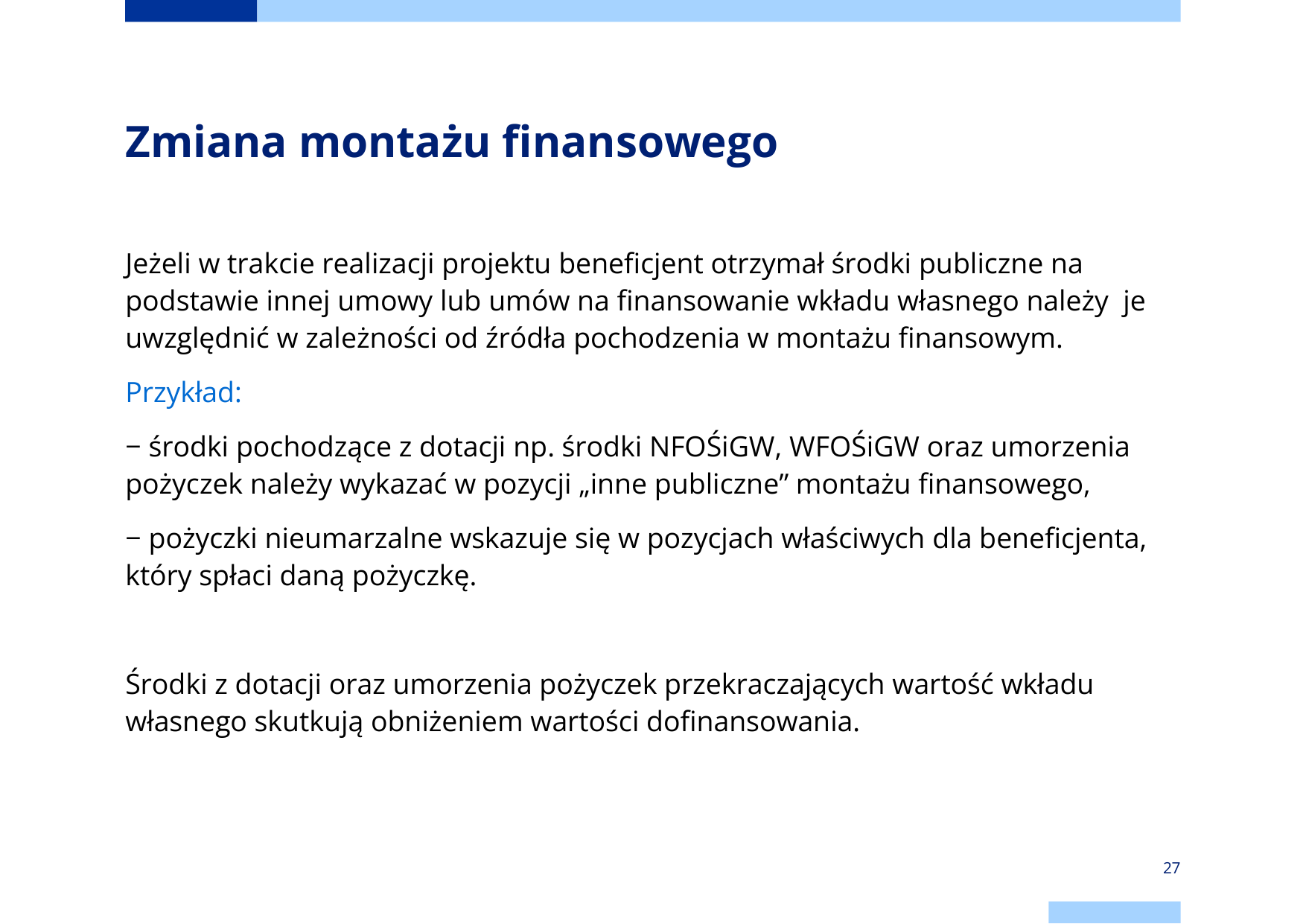

# Zmiana montażu finansowego
Jeżeli w trakcie realizacji projektu beneficjent otrzymał środki publiczne na podstawie innej umowy lub umów na finansowanie wkładu własnego należy  je uwzględnić w zależności od źródła pochodzenia w montażu finansowym.
Przykład:
− środki pochodzące z dotacji np. środki NFOŚiGW, WFOŚiGW oraz umorzenia pożyczek należy wykazać w pozycji „inne publiczne” montażu finansowego,
− pożyczki nieumarzalne wskazuje się w pozycjach właściwych dla beneficjenta, który spłaci daną pożyczkę.

Środki z dotacji oraz umorzenia pożyczek przekraczających wartość wkładu własnego skutkują obniżeniem wartości dofinansowania.
27